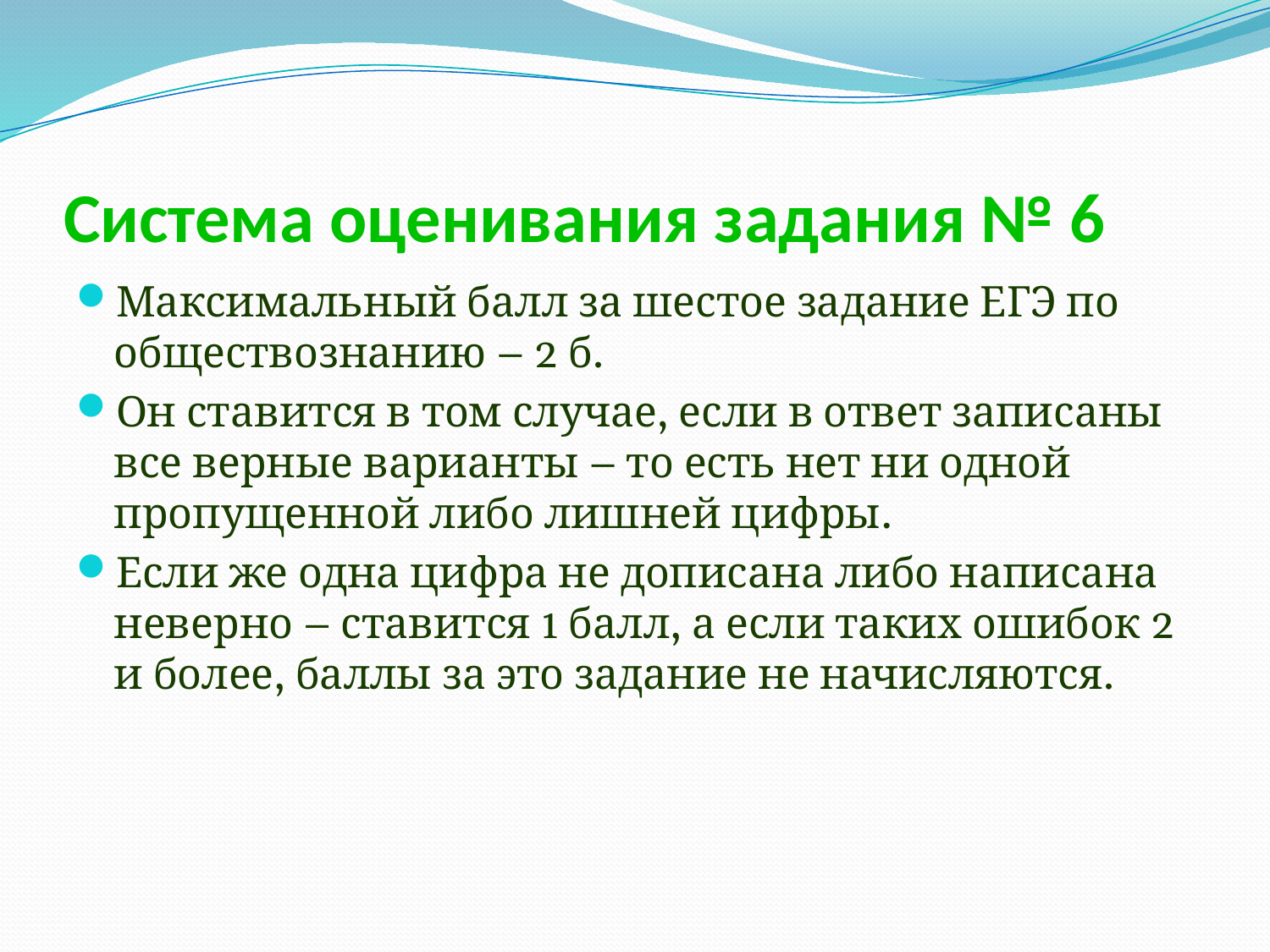

# Система оценивания задания № 6
Максимальный балл за шестое задание ЕГЭ по обществознанию – 2 б.
Он ставится в том случае, если в ответ записаны все верные варианты – то есть нет ни одной пропущенной либо лишней цифры.
Если же одна цифра не дописана либо написана неверно – ставится 1 балл, а если таких ошибок 2 и более, баллы за это задание не начисляются.